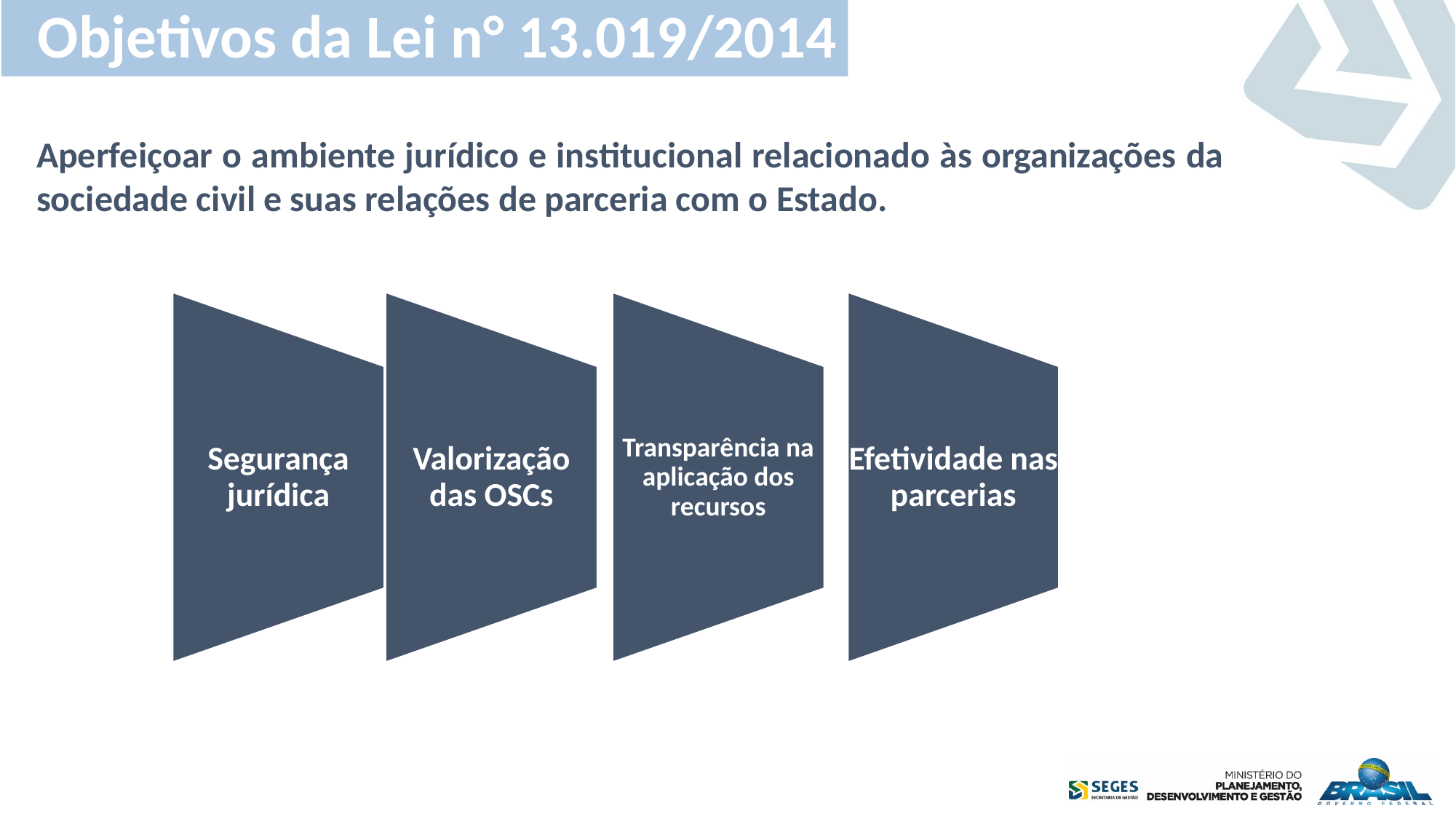

Objetivos da Lei n° 13.019/2014
Aperfeiçoar o ambiente jurídico e institucional relacionado às organizações da sociedade civil e suas relações de parceria com o Estado.
Valorização das OSCs
Transparência na aplicação dos recursos
Segurança jurídica
Efetividade nas parcerias